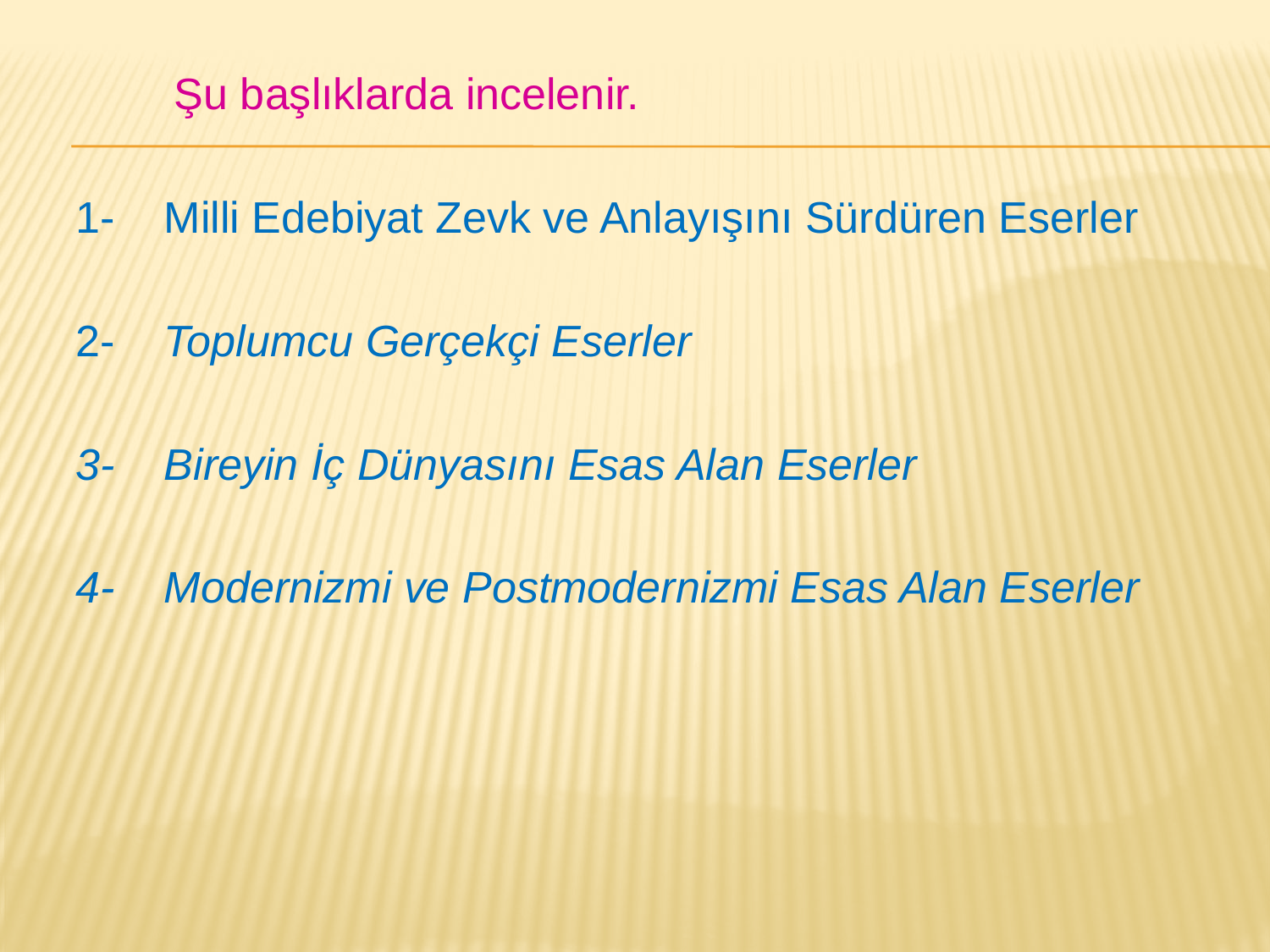

Şu başlıklarda incelenir.

1-    Milli Edebiyat Zevk ve Anlayışını Sürdüren Eserler

2-    Toplumcu Gerçekçi Eserler

3-    Bireyin İç Dünyasını Esas Alan Eserler

4-    Modernizmi ve Postmodernizmi Esas Alan Eserler